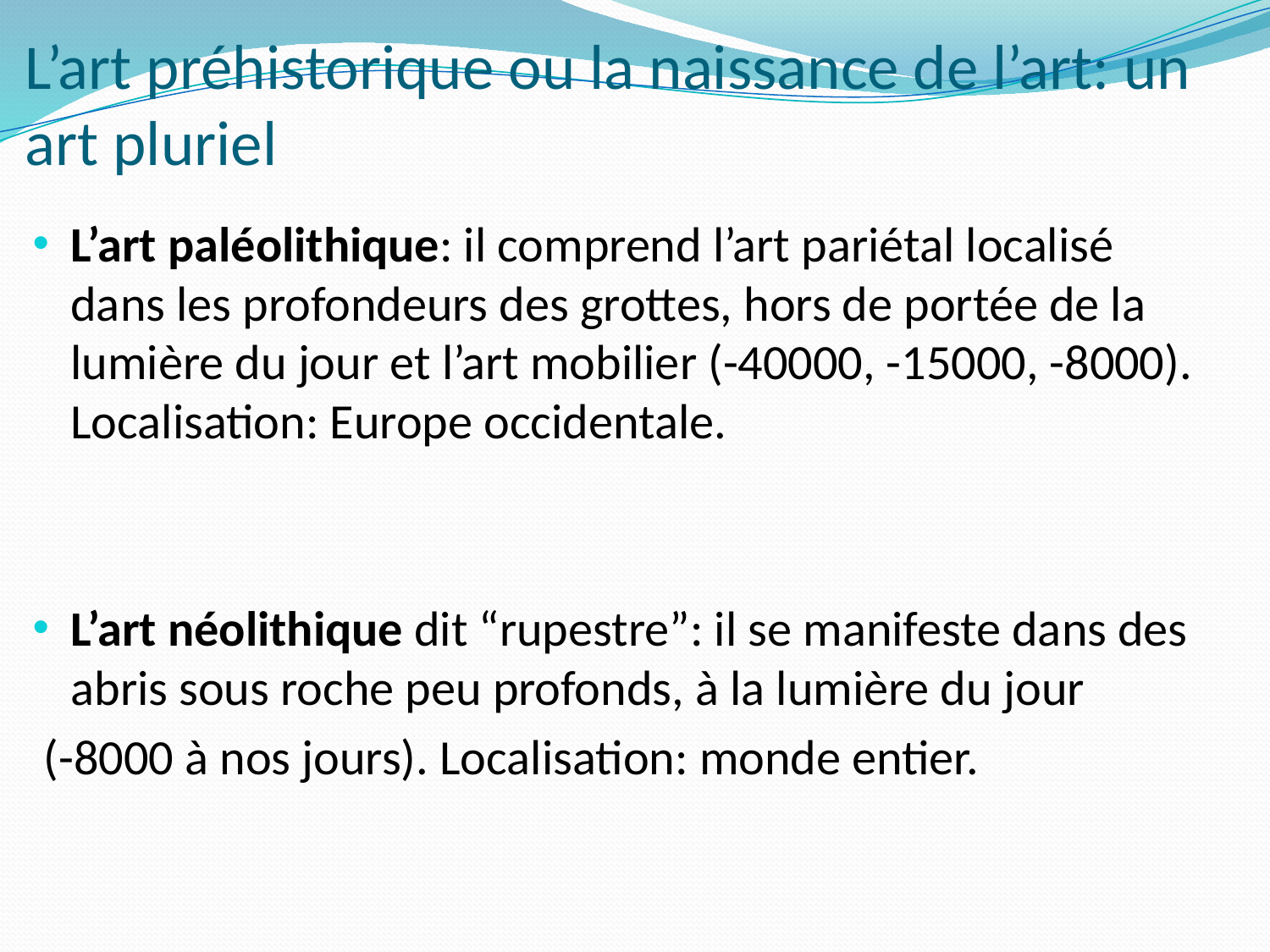

# L’art préhistorique ou la naissance de l’art: un art pluriel
L’art paléolithique: il comprend l’art pariétal localisé dans les profondeurs des grottes, hors de portée de la lumière du jour et l’art mobilier (-40000, -15000, -8000). Localisation: Europe occidentale.

L’art néolithique dit “rupestre”: il se manifeste dans des abris sous roche peu profonds, à la lumière du jour
 (-8000 à nos jours). Localisation: monde entier.